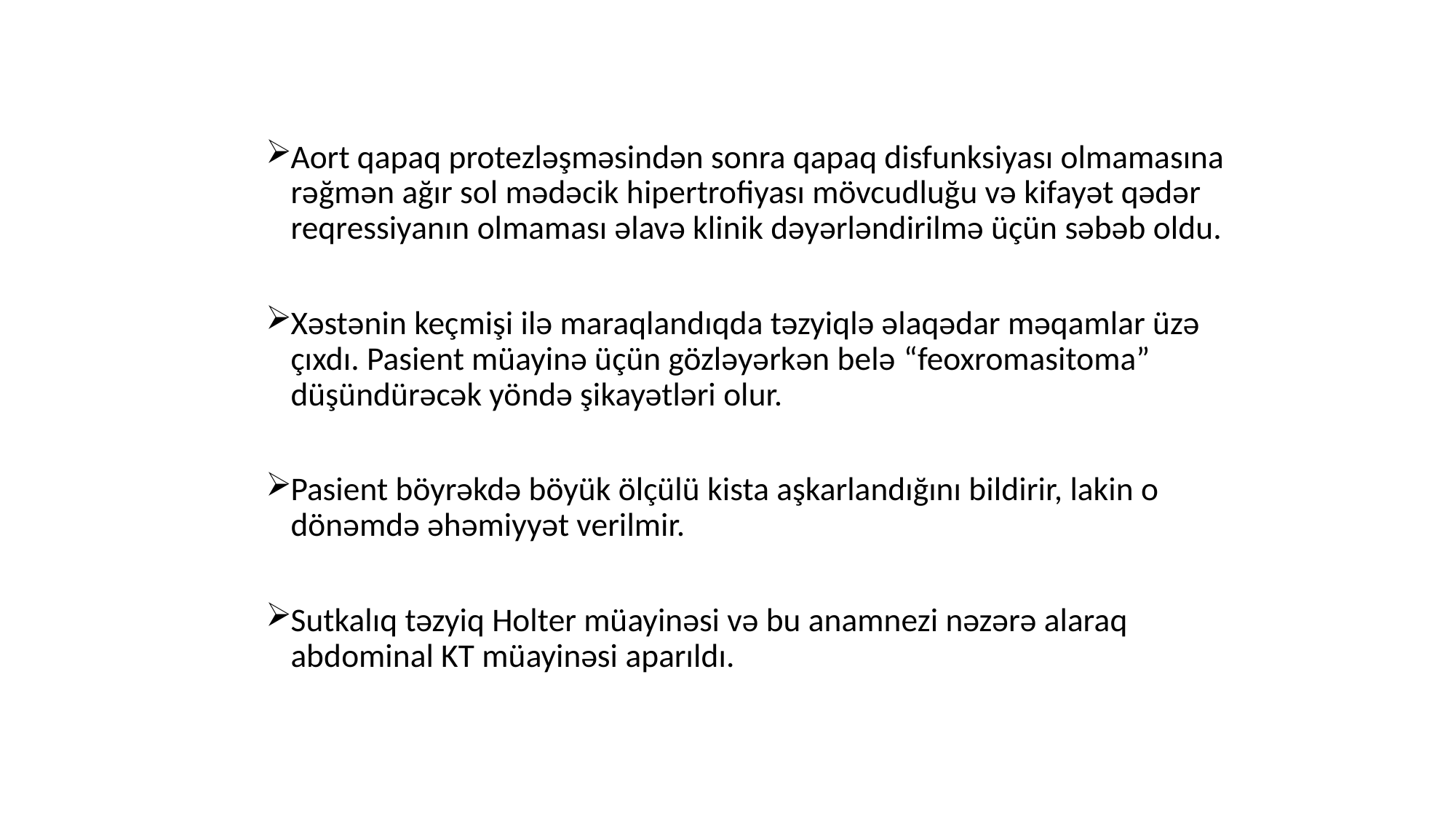

Aort qapaq protezləşməsindən sonra qapaq disfunksiyası olmamasına rəğmən ağır sol mədəcik hipertrofiyası mövcudluğu və kifayət qədər reqressiyanın olmaması əlavə klinik dəyərləndirilmə üçün səbəb oldu.

Xəstənin keçmişi ilə maraqlandıqda təzyiqlə əlaqədar məqamlar üzə çıxdı. Pasient müayinə üçün gözləyərkən belə “feoxromasitoma” düşündürəcək yöndə şikayətləri olur.

Pasient böyrəkdə böyük ölçülü kista aşkarlandığını bildirir, lakin o dönəmdə əhəmiyyət verilmir.

Sutkalıq təzyiq Holter müayinəsi və bu anamnezi nəzərə alaraq abdominal KT müayinəsi aparıldı.